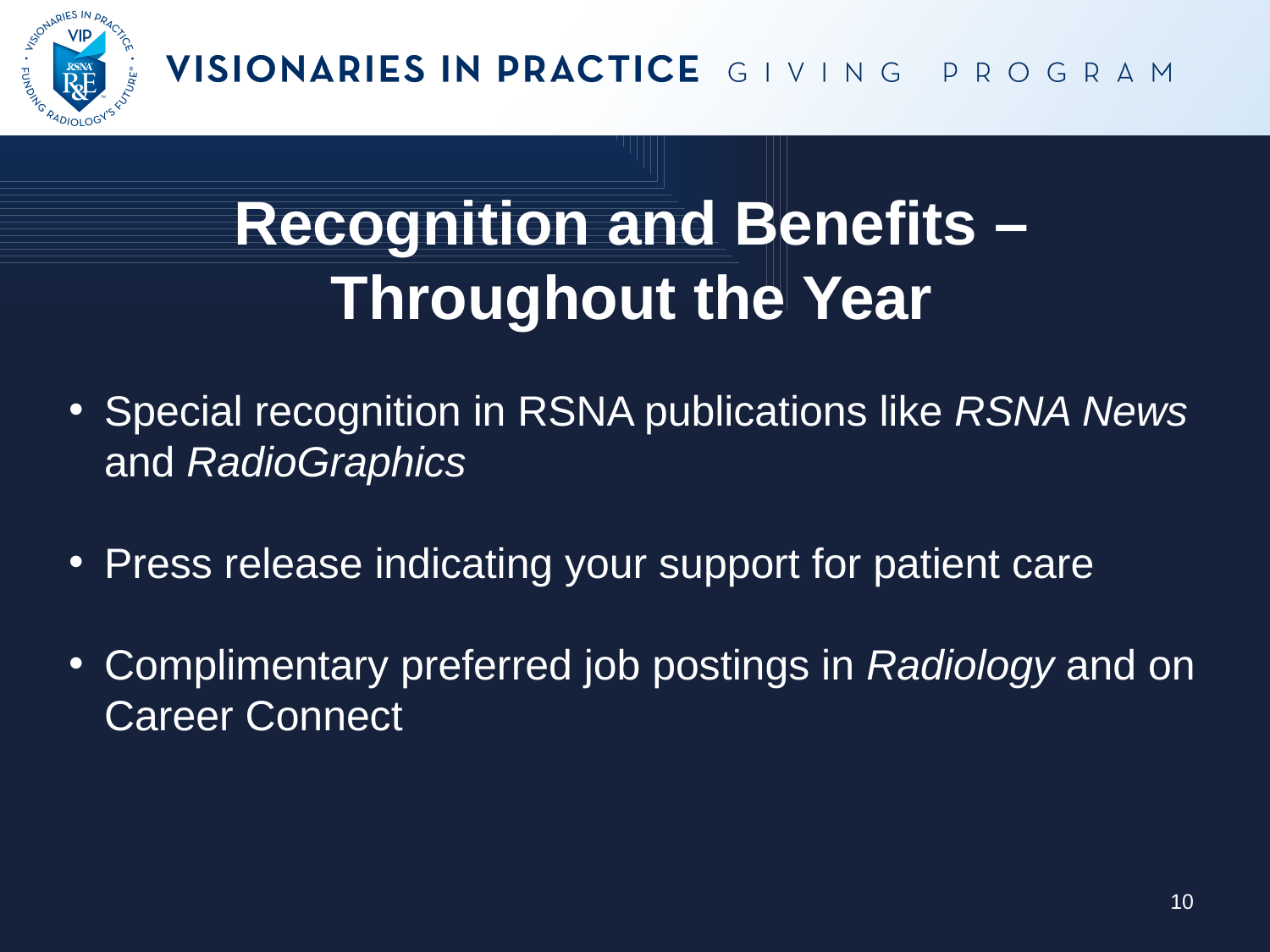

Recognition and Benefits –
Throughout the Year
Special recognition in RSNA publications like RSNA News  and RadioGraphics
Press release indicating your support for patient care

Complimentary preferred job postings in Radiology and on Career Connect
10